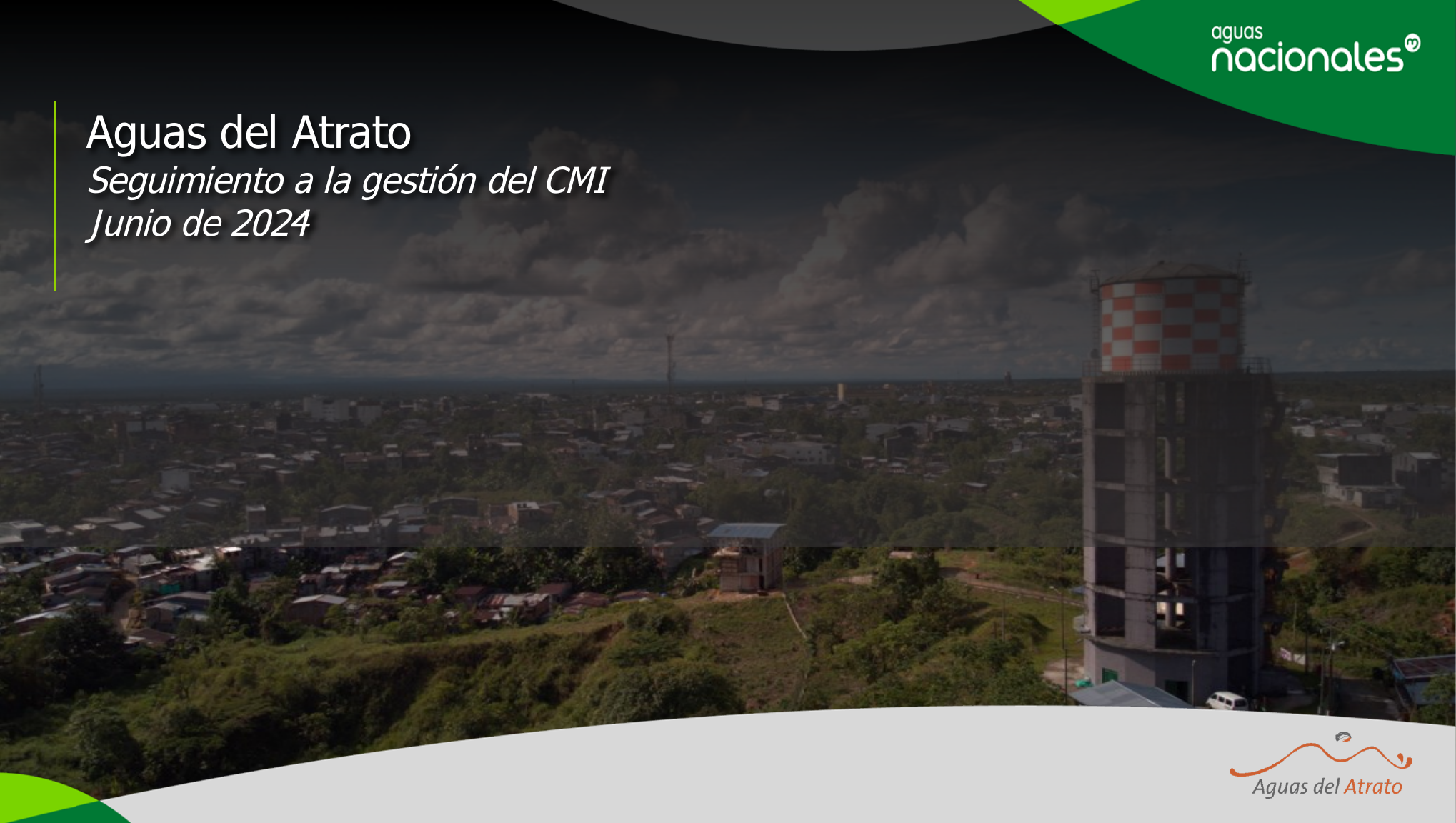

Aguas del Atrato
Seguimiento a la gestión del CMI
Junio de 2024